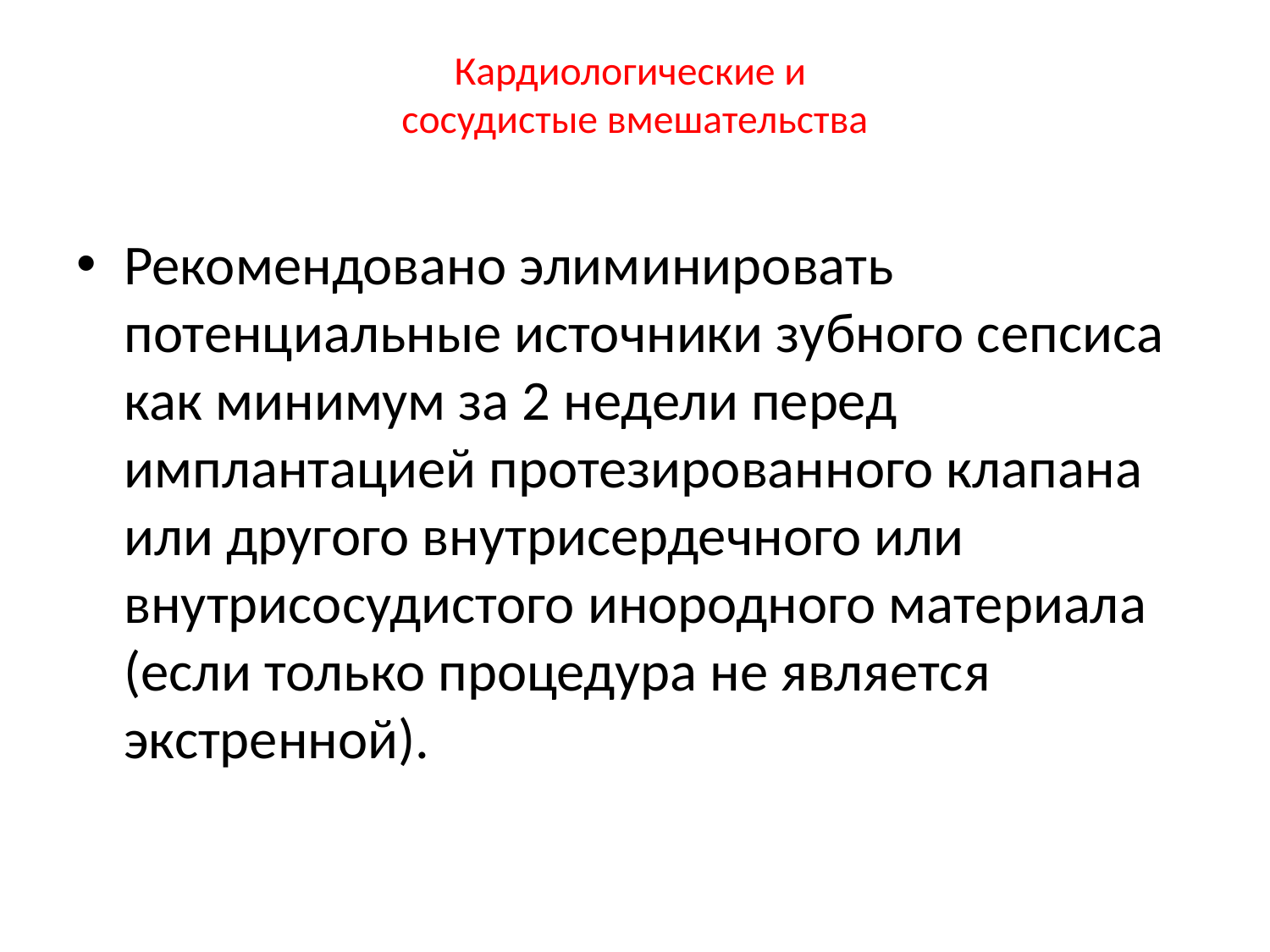

# Кардиологические и сосудистые вмешательства
Рекомендовано элиминировать потенциальные источники зубного сепсиса как минимум за 2 недели перед имплантацией протезированного клапана или другого внутрисердечного или внутрисосудистого инородного материала (если только процедура не является экстренной).